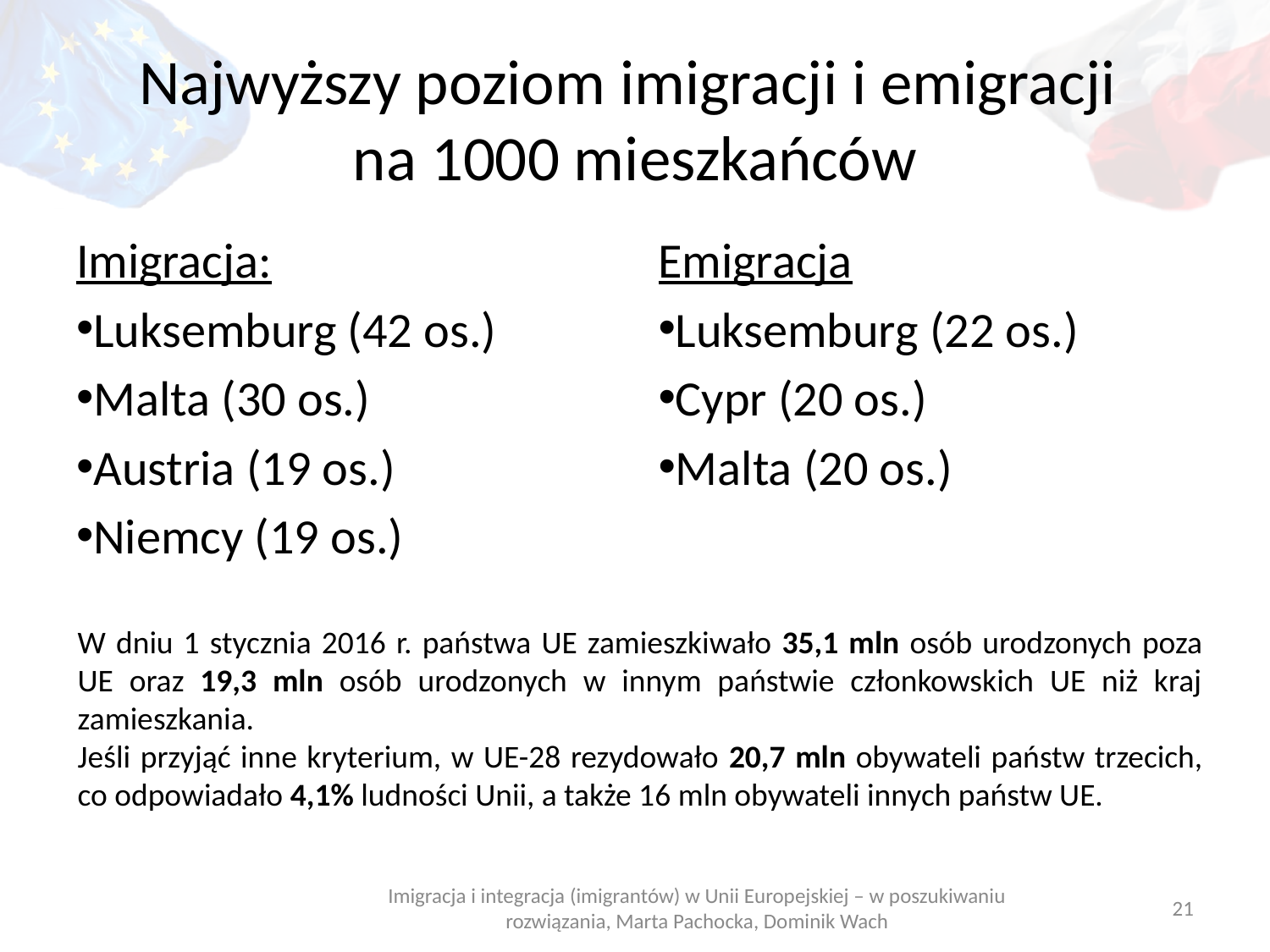

# Najwyższy poziom imigracji i emigracji na 1000 mieszkańców
Imigracja:
Luksemburg (42 os.)
Malta (30 os.)
Austria (19 os.)
Niemcy (19 os.)
Emigracja
Luksemburg (22 os.)
Cypr (20 os.)
Malta (20 os.)

W dniu 1 stycznia 2016 r. państwa UE zamieszkiwało 35,1 mln osób urodzonych poza UE oraz 19,3 mln osób urodzonych w innym państwie członkowskich UE niż kraj zamieszkania.
Jeśli przyjąć inne kryterium, w UE-28 rezydowało 20,7 mln obywateli państw trzecich, co odpowiadało 4,1% ludności Unii, a także 16 mln obywateli innych państw UE.
Imigracja i integracja (imigrantów) w Unii Europejskiej – w poszukiwaniu rozwiązania, Marta Pachocka, Dominik Wach
21